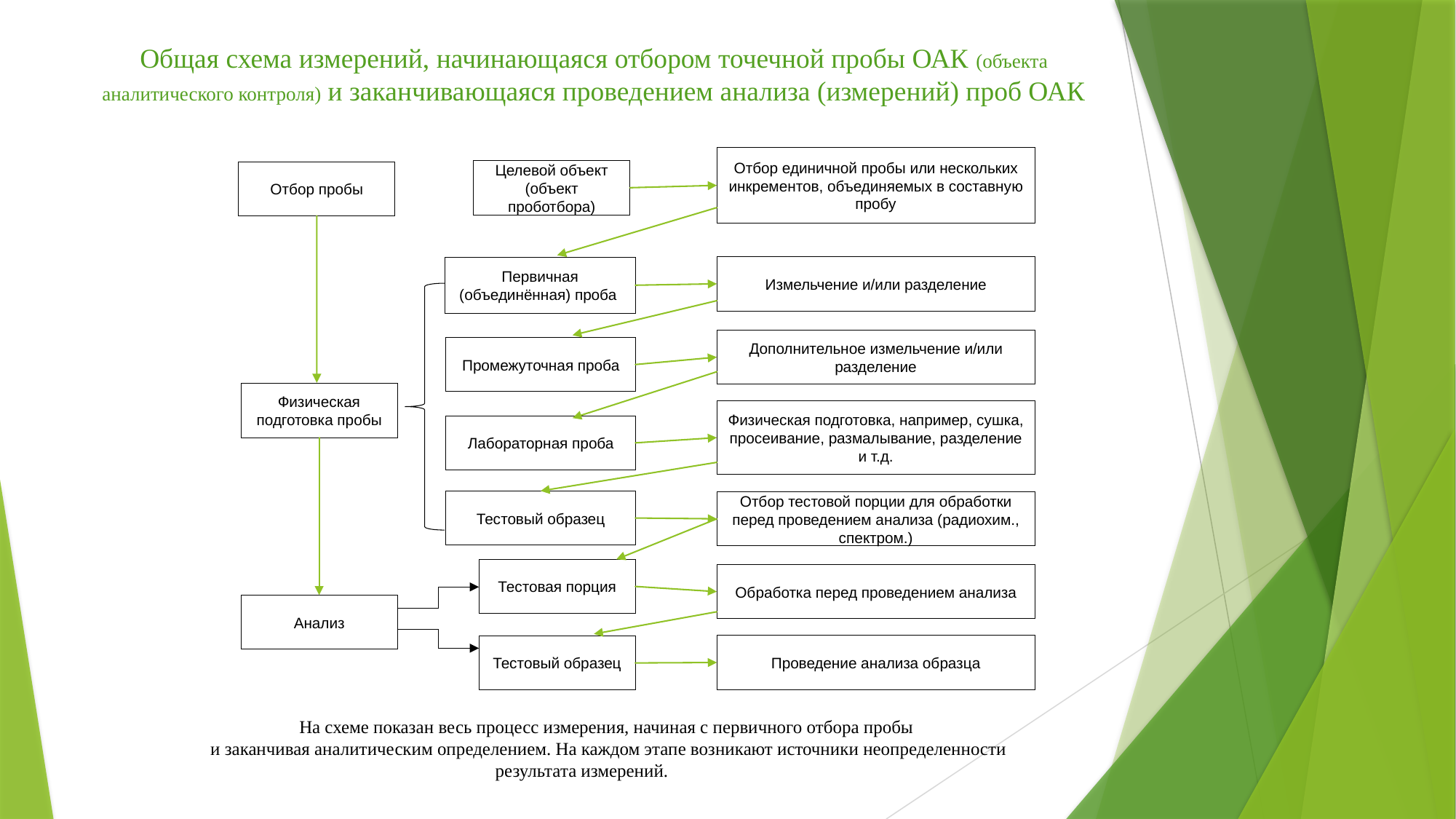

# Общая схема измерений, начинающаяся отбором точечной пробы ОАК (объекта аналитического контроля) и заканчивающаяся проведением анализа (измерений) проб ОАК

Отбор единичной пробы или нескольких инкрементов, объединяемых в составную пробу
Целевой объект (объект проботбора)
Отбор пробы
Измельчение и/или разделение
Первичная (объединённая) проба

Дополнительное измельчение и/или разделение
Промежуточная проба
Физическая подготовка пробы
Физическая подготовка, например, сушка, просеивание, размалывание, разделение и т.д.
Лабораторная проба
Тестовый образец
Отбор тестовой порции для обработки перед проведением анализа (радиохим., спектром.)
Тестовая порция
Обработка перед проведением анализа

Анализ

Проведение анализа образца
Тестовый образец
На схеме показан весь процесс измерения, начиная с первичного отбора пробы
и заканчивая аналитическим определением. На каждом этапе возникают источники неопределенности результата измерений.